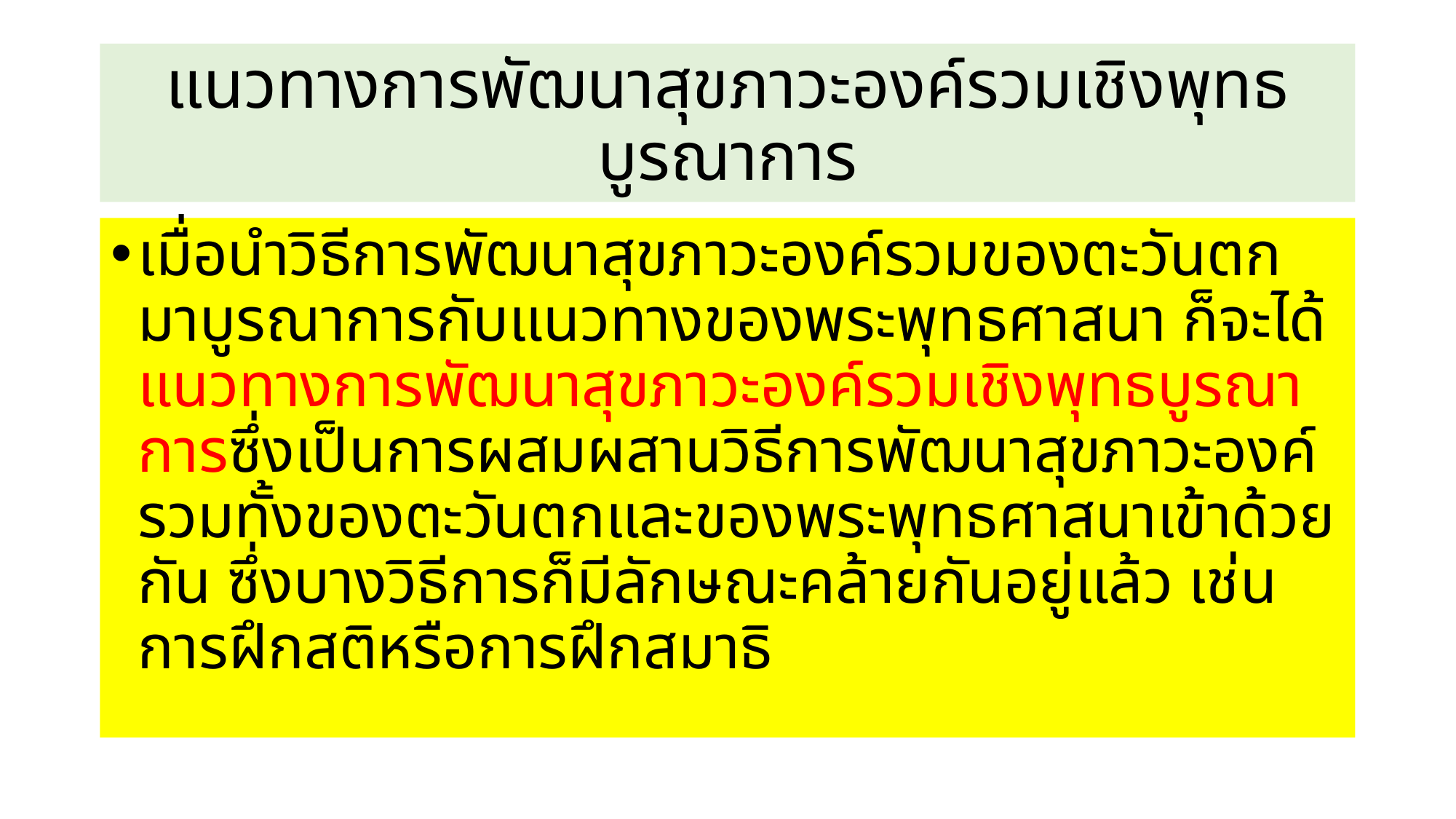

# แนวทางการพัฒนาสุขภาวะองค์รวมเชิงพุทธบูรณาการ
เมื่อนำวิธีการพัฒนาสุขภาวะองค์รวมของตะวันตกมาบูรณาการกับแนวทางของพระพุทธศาสนา ก็จะได้แนวทางการพัฒนาสุขภาวะองค์รวมเชิงพุทธบูรณาการซึ่งเป็นการผสมผสานวิธีการพัฒนาสุขภาวะองค์รวมทั้งของตะวันตกและของพระพุทธศาสนาเข้าด้วยกัน ซึ่งบางวิธีการก็มีลักษณะคล้ายกันอยู่แล้ว เช่น การฝึกสติหรือการฝึกสมาธิ